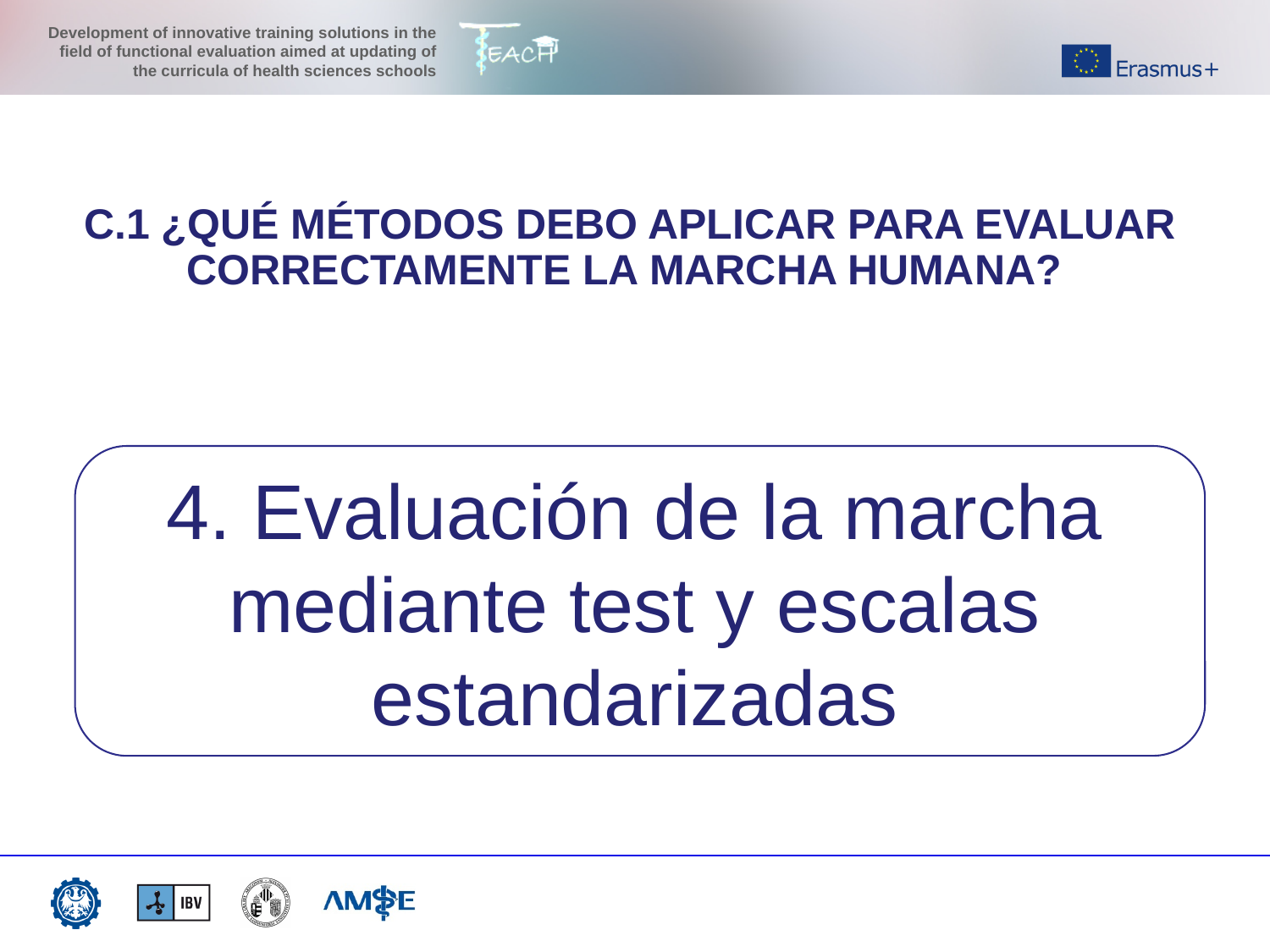

C.1 ¿QUÉ MÉTODOS DEBO APLICAR PARA EVALUAR CORRECTAMENTE LA MARCHA HUMANA?

4. Evaluación de la marcha mediante test y escalas estandarizadas